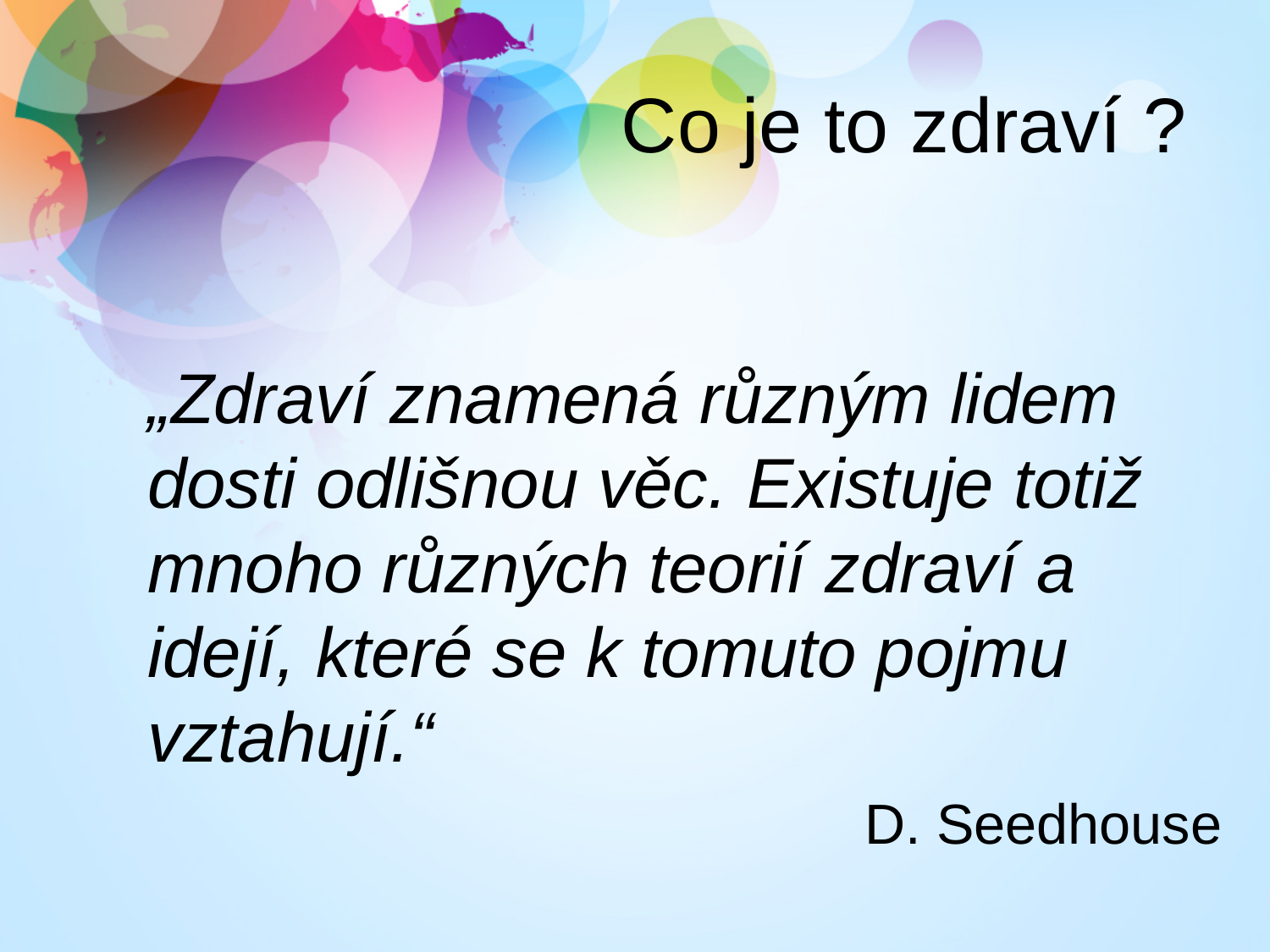

# Co je to zdraví ?

„Zdraví znamená různým lidem dosti odlišnou věc. Existuje totiž mnoho různých teorií zdraví a idejí, které se k tomuto pojmu vztahují.“
D. Seedhouse